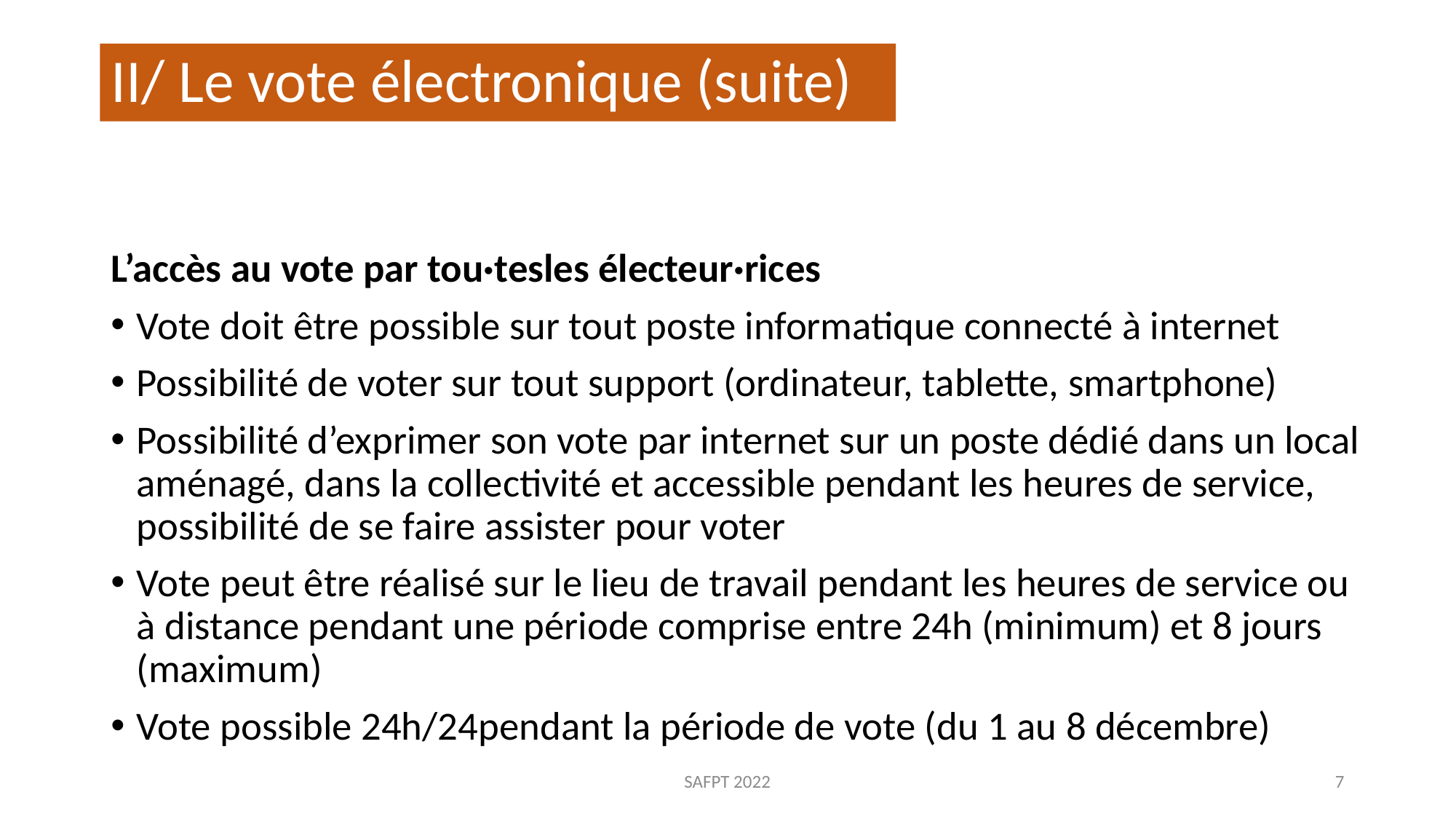

# II/ Le vote électronique (suite)

L’accès au vote par tou·tesles électeur·rices
Vote doit être possible sur tout poste informatique connecté à internet
Possibilité de voter sur tout support (ordinateur, tablette, smartphone)
Possibilité d’exprimer son vote par internet sur un poste dédié dans un local aménagé, dans la collectivité et accessible pendant les heures de service, possibilité de se faire assister pour voter
Vote peut être réalisé sur le lieu de travail pendant les heures de service ou à distance pendant une période comprise entre 24h (minimum) et 8 jours (maximum)
Vote possible 24h/24pendant la période de vote (du 1 au 8 décembre)
SAFPT 2022
7